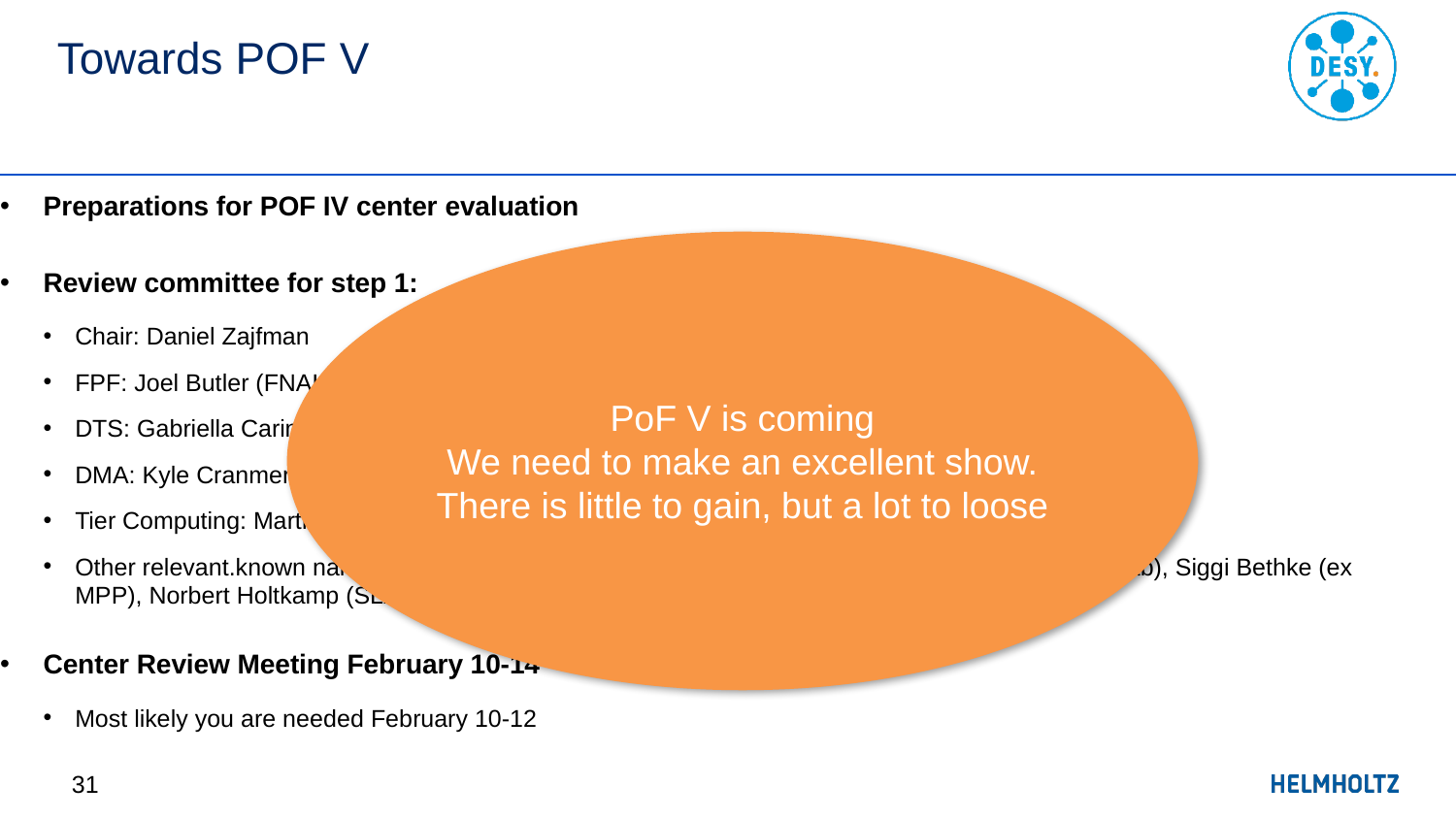

# Towards POF V
Preparations for POF IV center evaluation
Review committee for step 1:
Chair: Daniel Zajfman
FPF: Joel Butler (FNAL), Yossi Nir (Weizman), Pierluigi Campana (LNF)
DTS: Gabriella Carini (BNL), Marcel Demarteau (ORNL)
DMA: Kyle Cranmer (Wisconsin), Graeme Stewart (CERN), Simone Campana (CERN)
Tier Computing: Martin Erdmann (CERN)
Other relevant.known names: Karsten Heeger (Yale), Nigel Smith (TRIUMF), Stuart Hendersen (Jlab), Siggi Bethke (ex MPP), Norbert Holtkamp (SLAC)
Center Review Meeting February 10-14
Most likely you are needed February 10-12
PoF V is coming
We need to make an excellent show.
There is little to gain, but a lot to loose
31